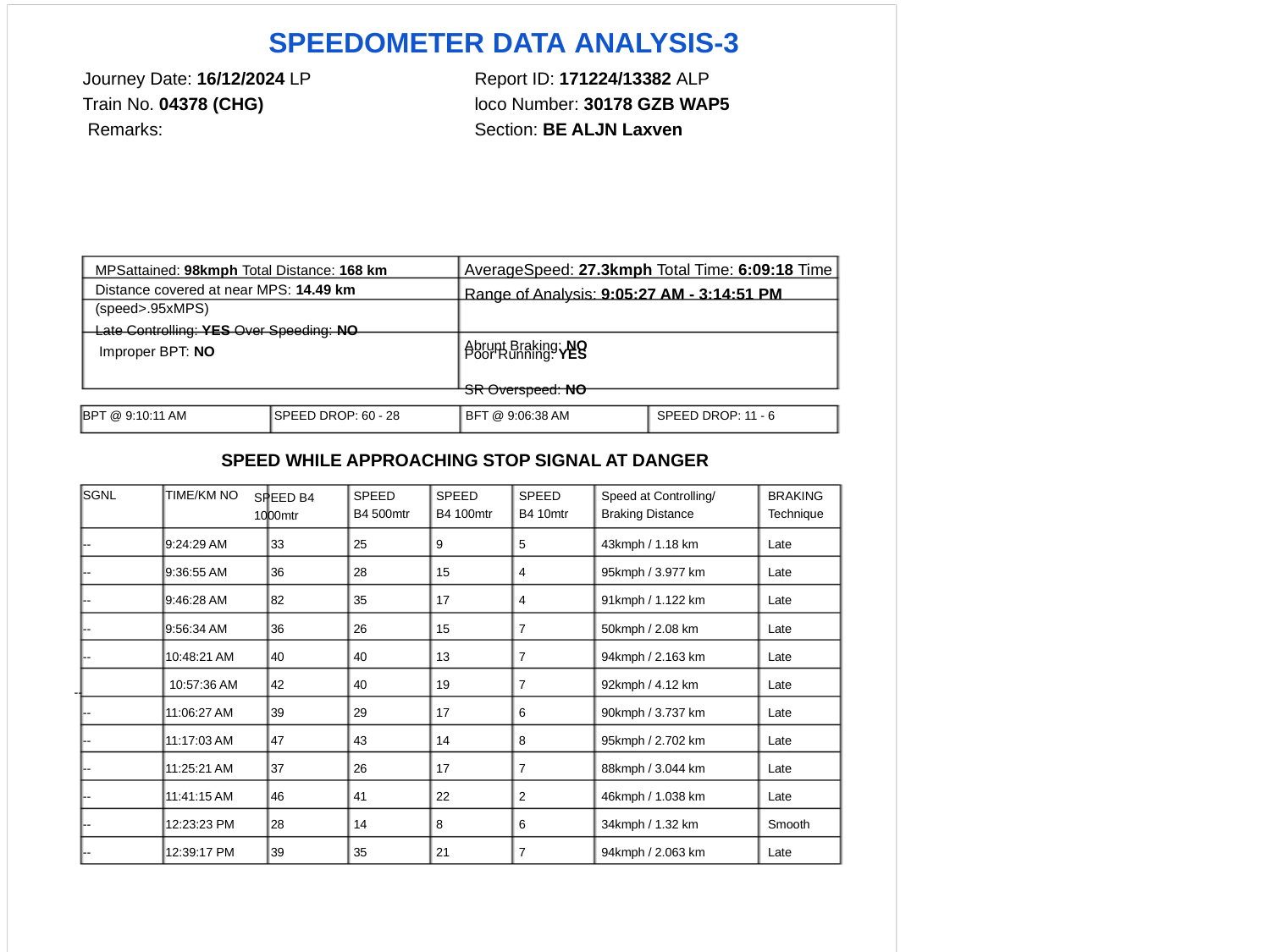

SPEEDOMETER DATA ANALYSIS-3

Journey Date: 16/12/2024 LP
Train No. 04378 (CHG)
 Remarks:
Report ID: 171224/13382 ALP loco Number: 30178 GZB WAP5 Section: BE ALJN Laxven
MPSattained: 98kmph Total Distance: 168 km
Distance covered at near MPS: 14.49 km (speed>.95xMPS)
Late Controlling: YES Over Speeding: NO
 Improper BPT: NO
AverageSpeed: 27.3kmph Total Time: 6:09:18 Time Range of Analysis: 9:05:27 AM - 3:14:51 PM
Abrupt Braking: NO
Poor Running: YES
SR Overspeed: NO
BPT @ 9:10:11 AM
BFT @ 9:06:38 AM
SPEED DROP: 60 - 28
SPEED DROP: 11 - 6
SPEED WHILE APPROACHING STOP SIGNAL AT DANGER
TIME/KM NO
SGNL
SPEED B4 500mtr
SPEED B4 100mtr
SPEED B4 10mtr
Speed at Controlling/ Braking Distance
BRAKING Technique
SPEED B4 1000mtr
--
9:24:29 AM
33
25
9
5
43kmph / 1.18 km
Late
--
9:36:55 AM
36
28
15
4
95kmph / 3.977 km
Late
--
9:46:28 AM
82
35
17
4
91kmph / 1.122 km
Late
--
9:56:34 AM
36
26
15
7
50kmph / 2.08 km
Late
Late
--
10:48:21 AM
40
40
13
7
94kmph / 2.163 km
10:57:36 AM
42
40
19
7
92kmph / 4.12 km
Late
--
--
11:06:27 AM
39
29
17
6
90kmph / 3.737 km
Late
--
11:17:03 AM
47
43
14
8
95kmph / 2.702 km
Late
--
11:25:21 AM
37
26
17
7
88kmph / 3.044 km
Late
--
11:41:15 AM
46
41
22
2
46kmph / 1.038 km
Late
--
12:23:23 PM
28
14
8
6
34kmph / 1.32 km
Smooth
Late
--
12:39:17 PM
39
35
21
7
94kmph / 2.063 km